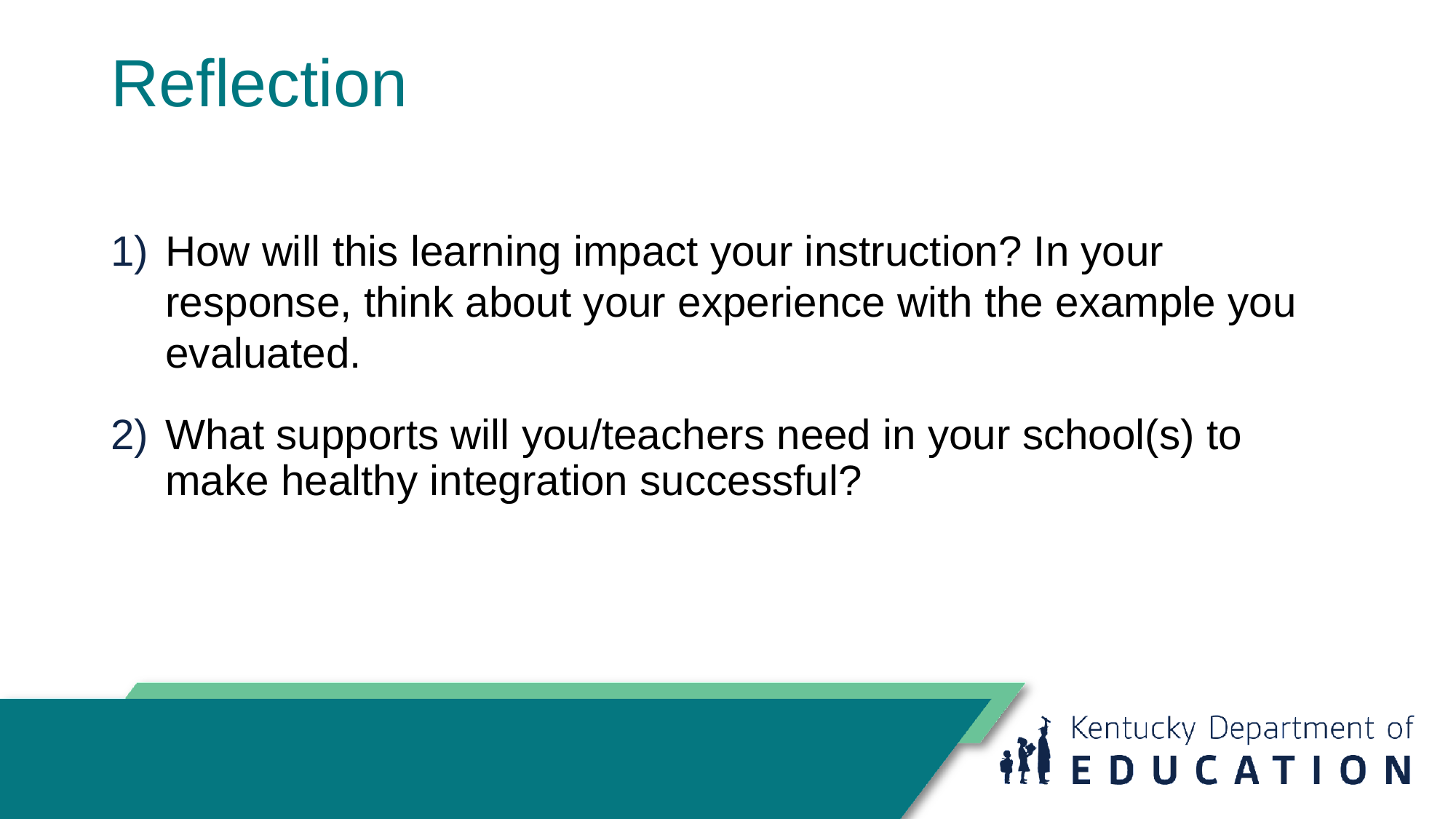

# Reflection
How will this learning impact your instruction? In your response, think about your experience with the example you evaluated.
What supports will you/teachers need in your school(s) to make healthy integration successful?